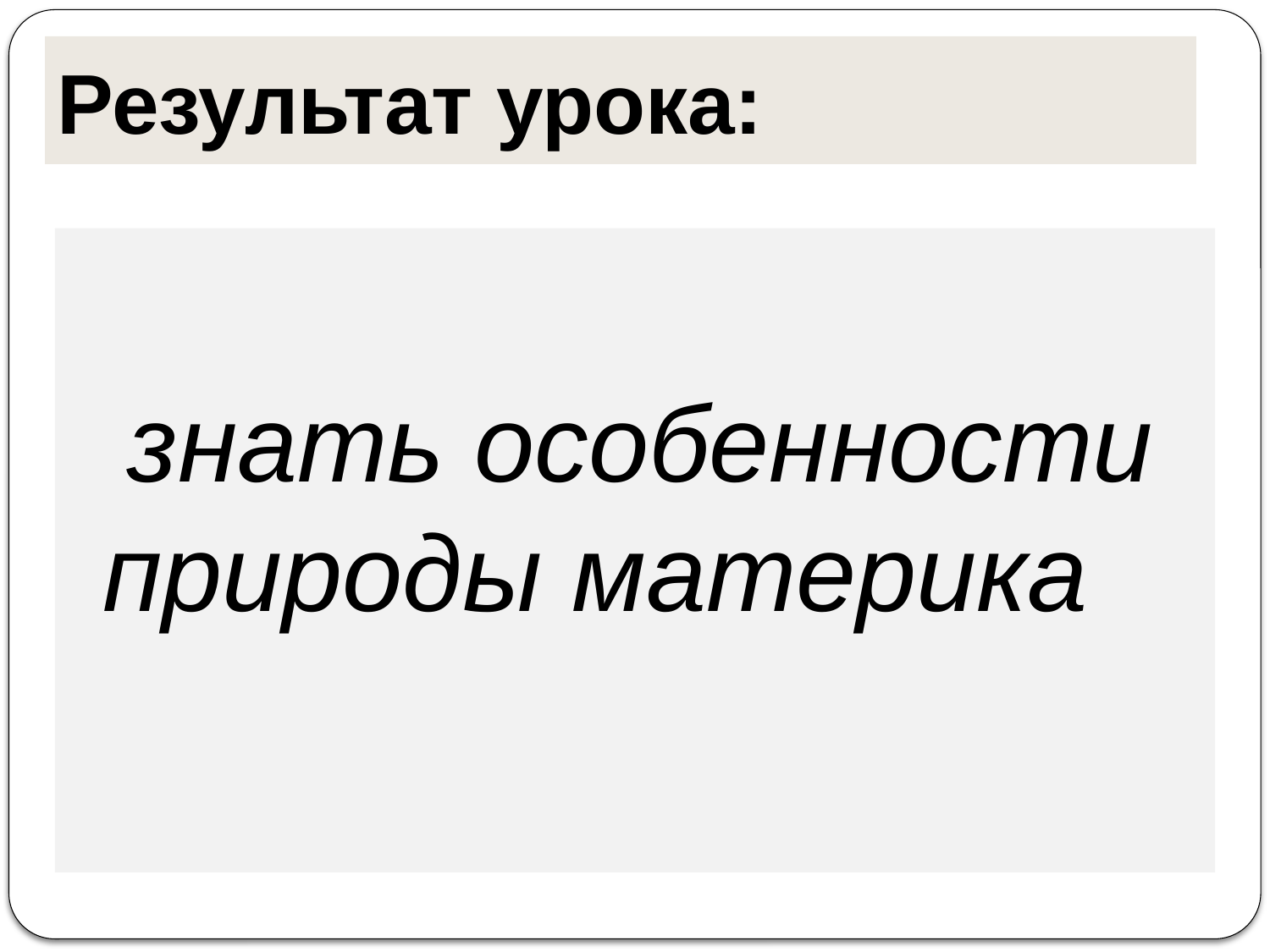

# Результат урока:

  знать особенности природы материка